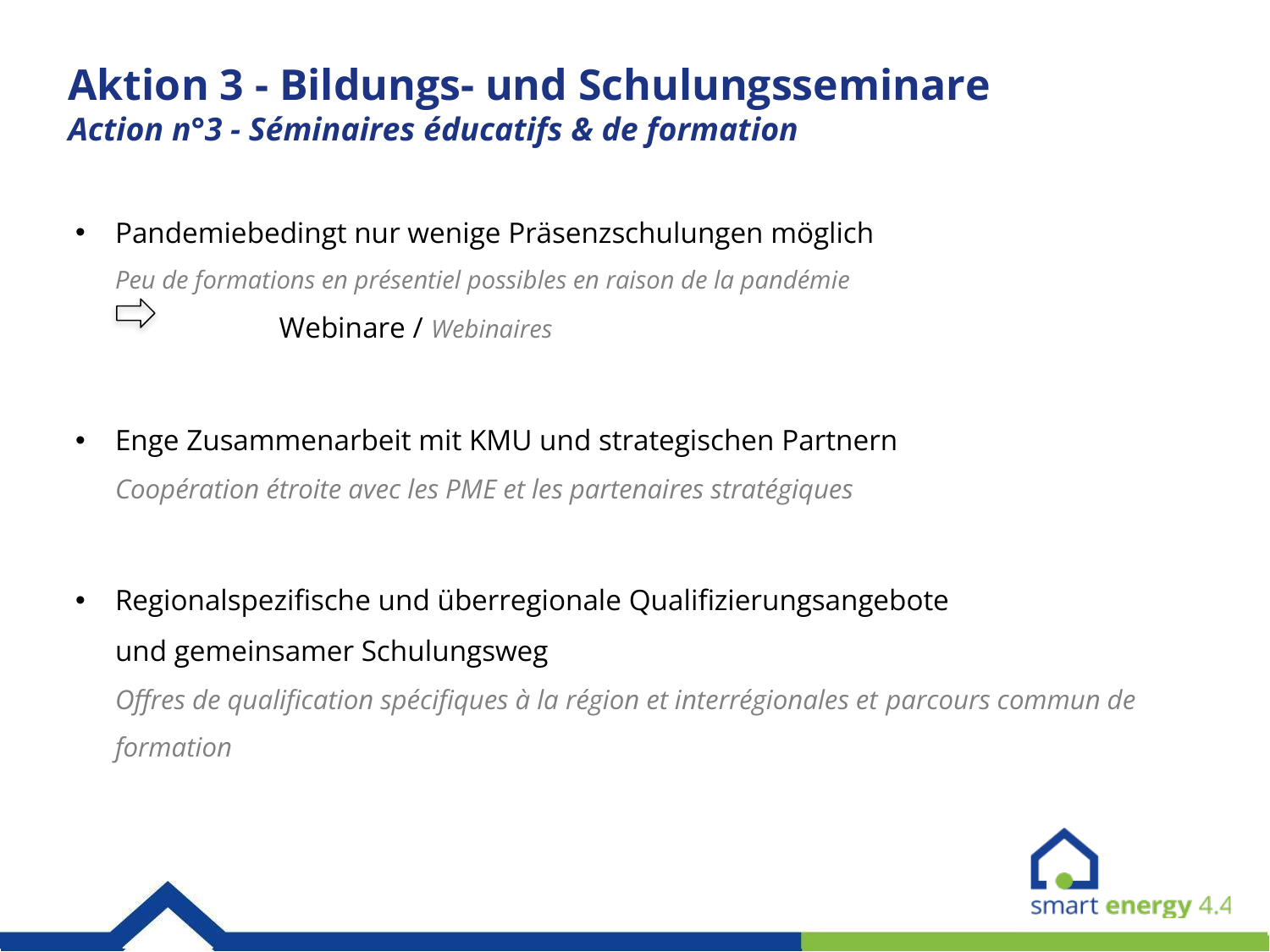

# Aktion 3 - Bildungs- und Schulungsseminare Action n°3 - Séminaires éducatifs & de formation
Pandemiebedingt nur wenige Präsenzschulungen möglich
Peu de formations en présentiel possibles en raison de la pandémie
	     Webinare / Webinaires

Enge Zusammenarbeit mit KMU und strategischen Partnern
Coopération étroite avec les PME et les partenaires stratégiques

Regionalspezifische und überregionale Qualifizierungsangebote
und gemeinsamer Schulungsweg
Offres de qualification spécifiques à la région et interrégionales et parcours commun de formation